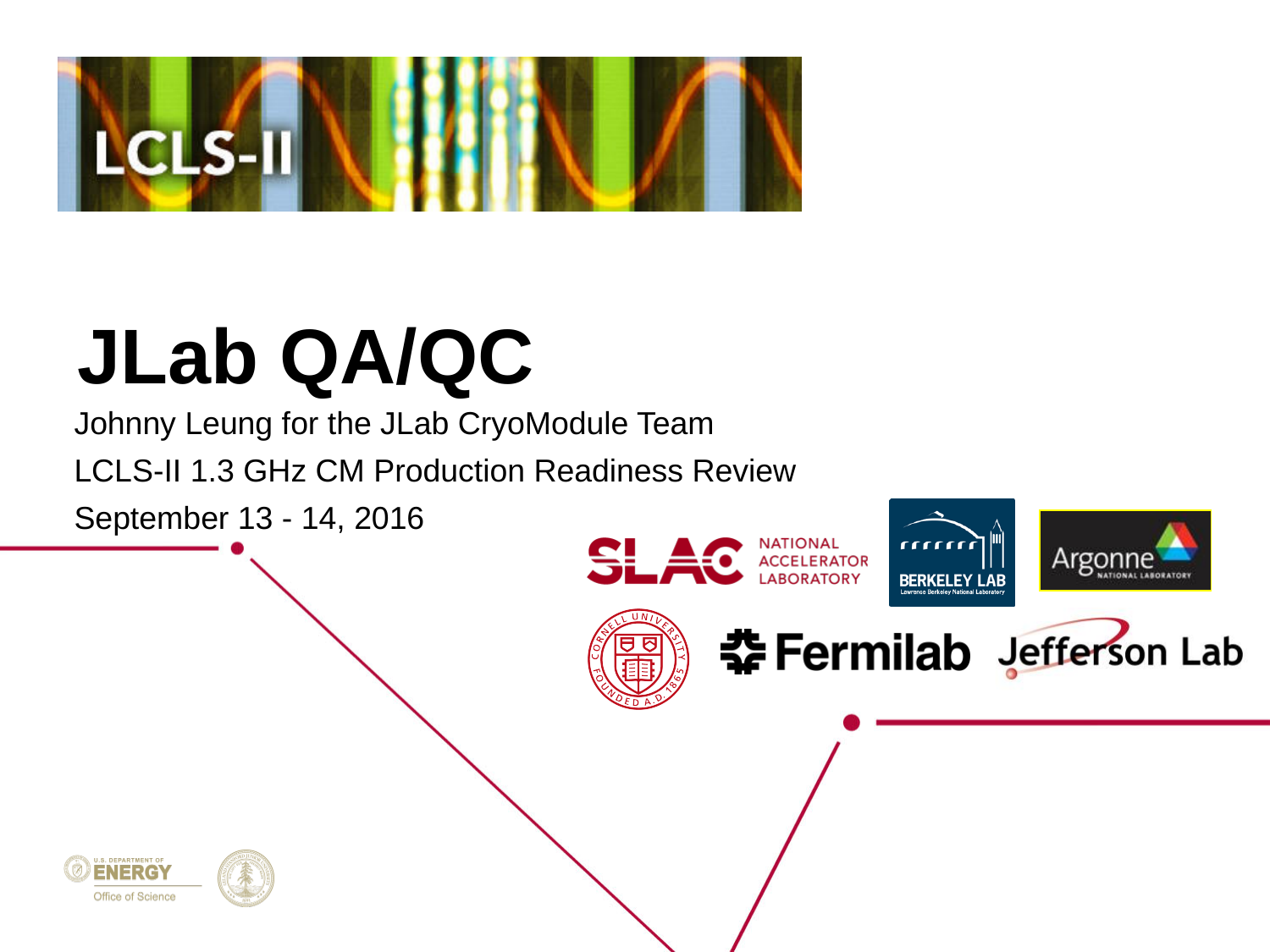

# JLab QA/QC
Johnny Leung for the JLab CryoModule Team
LCLS-II 1.3 GHz CM Production Readiness Review
September 13 - 14, 2016